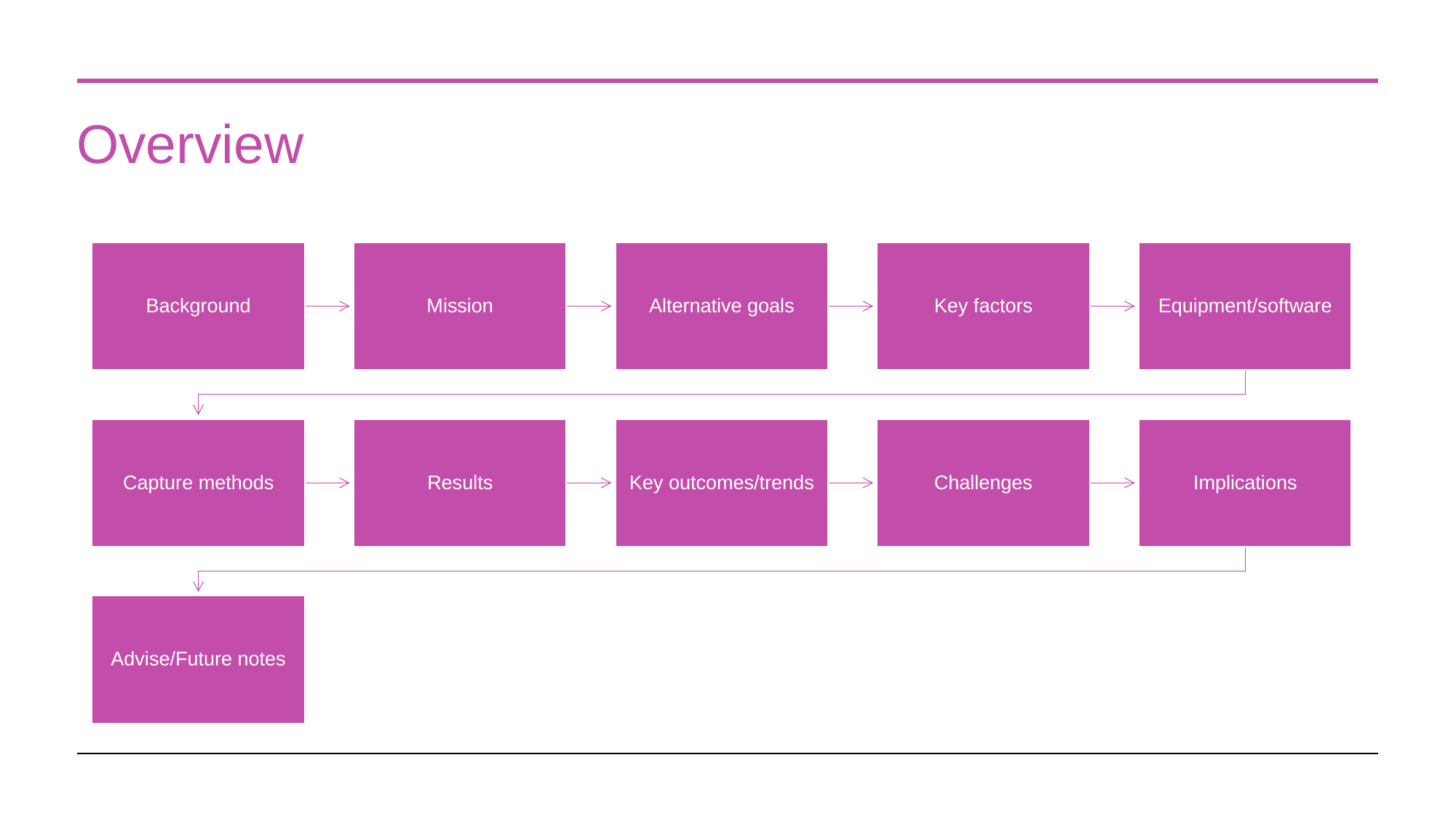

# Overview

Background

Mission

Alternative goals

Key factors

Equipment/software

Capture methods

Results

Key outcomes/trends

Challenges

Implications
Advise/Future notes